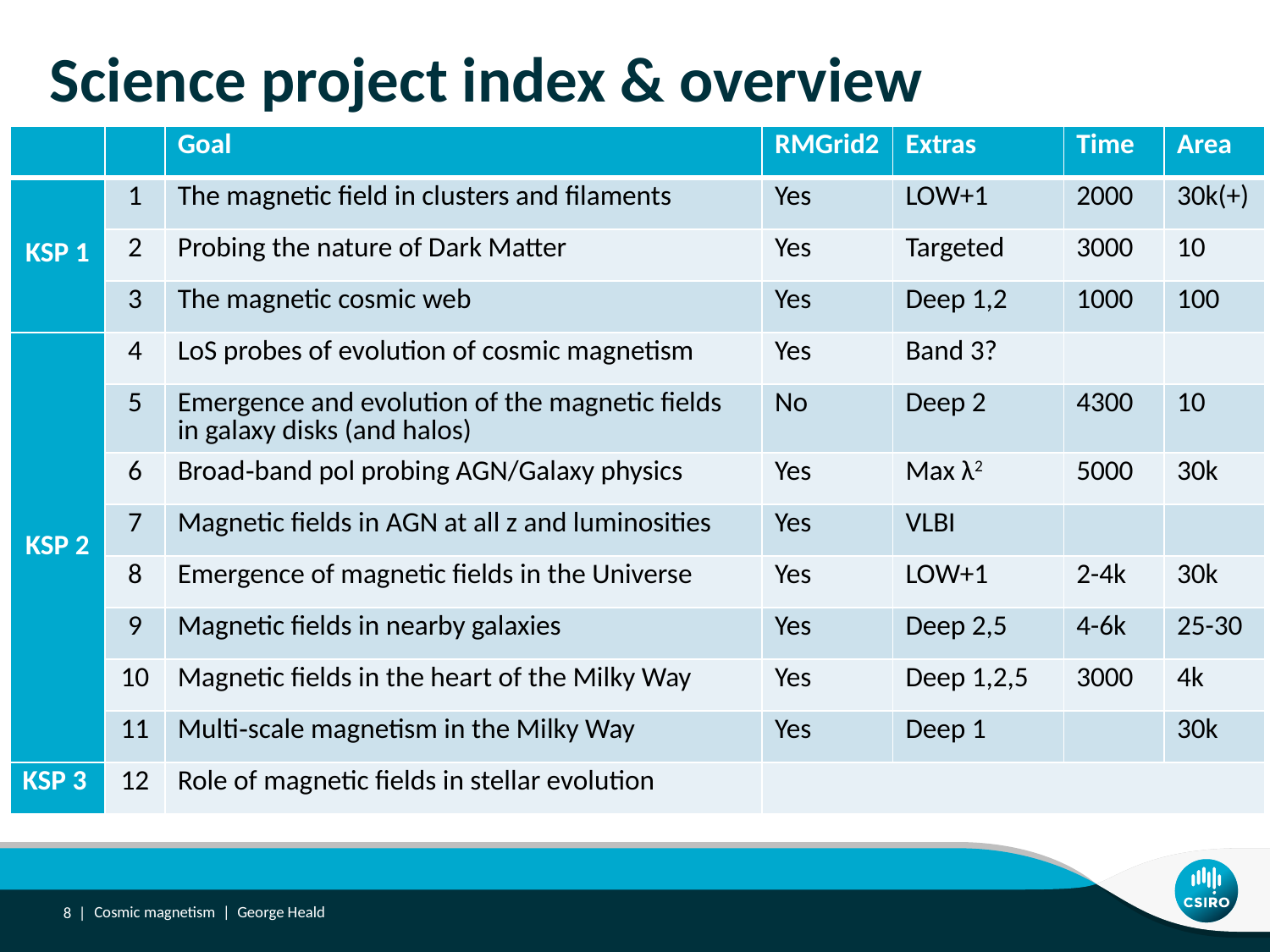

# Science project index & overview
|  |  | Goal | RMGrid2 | Extras | Time | Area |
| --- | --- | --- | --- | --- | --- | --- |
| KSP 1 | 1 | The magnetic field in clusters and filaments | Yes | LOW+1 | 2000 | 30k(+) |
|  | 2 | Probing the nature of Dark Matter | Yes | Targeted | 3000 | 10 |
|  | 3 | The magnetic cosmic web | Yes | Deep 1,2 | 1000 | 100 |
| KSP 2 | 4 | LoS probes of evolution of cosmic magnetism | Yes | Band 3? |  |  |
|  | 5 | Emergence and evolution of the magnetic fields in galaxy disks (and halos) | No | Deep 2 | 4300 | 10 |
|  | 6 | Broad‐band pol probing AGN/Galaxy physics | Yes | Max λ2 | 5000 | 30k |
|  | 7 | Magnetic fields in AGN at all z and luminosities | Yes | VLBI |  |  |
|  | 8 | Emergence of magnetic fields in the Universe | Yes | LOW+1 | 2-4k | 30k |
|  | 9 | Magnetic fields in nearby galaxies | Yes | Deep 2,5 | 4-6k | 25-30 |
|  | 10 | Magnetic fields in the heart of the Milky Way | Yes | Deep 1,2,5 | 3000 | 4k |
|  | 11 | Multi‐scale magnetism in the Milky Way | Yes | Deep 1 |  | 30k |
| KSP 3 | 12 | Role of magnetic fields in stellar evolution |  |  |  |  |
8  |
Cosmic magnetism  |  George Heald